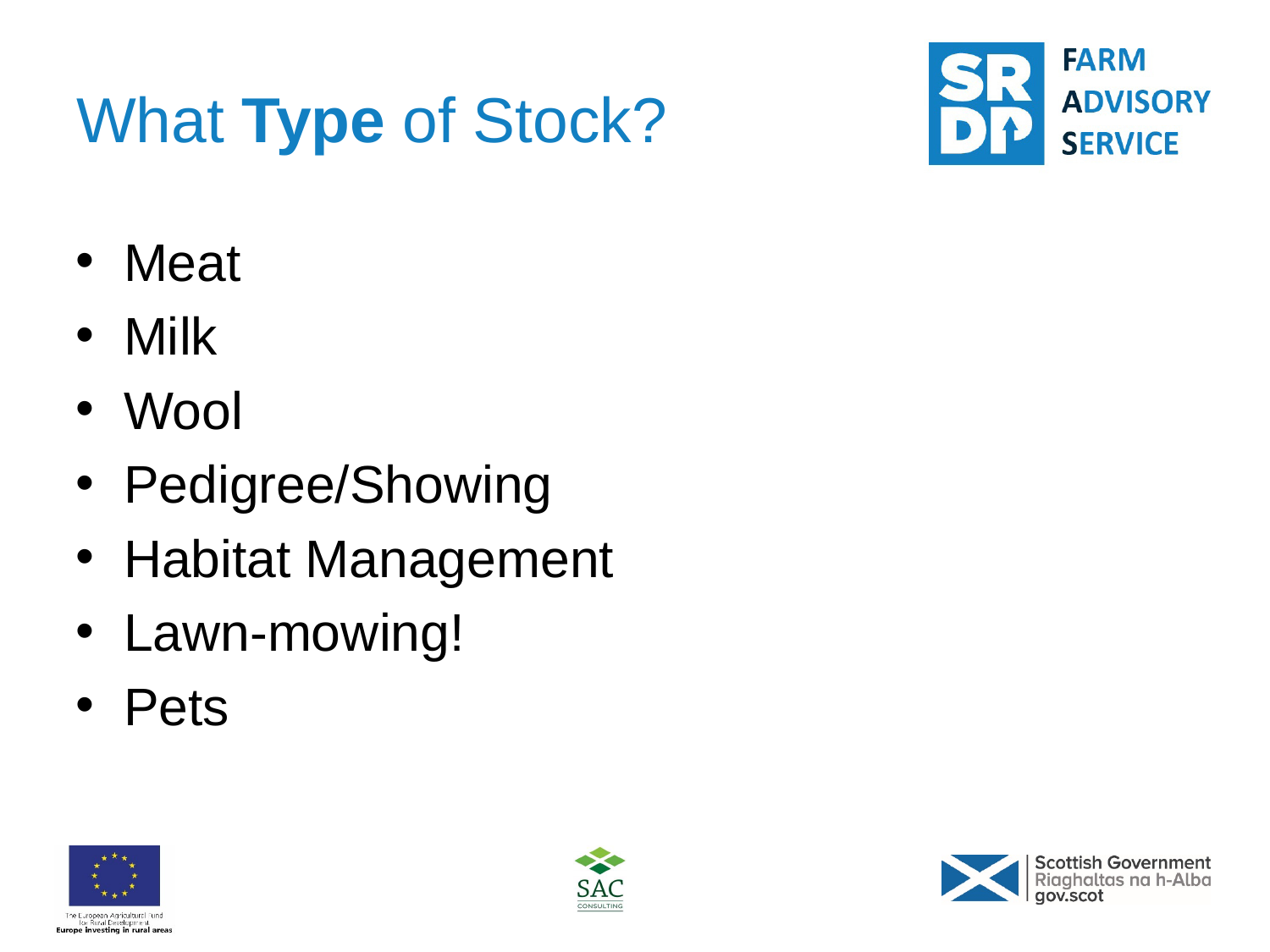

# What Type of Stock?
Meat
Milk
Wool
Pedigree/Showing
Habitat Management
Lawn-mowing!
Pets